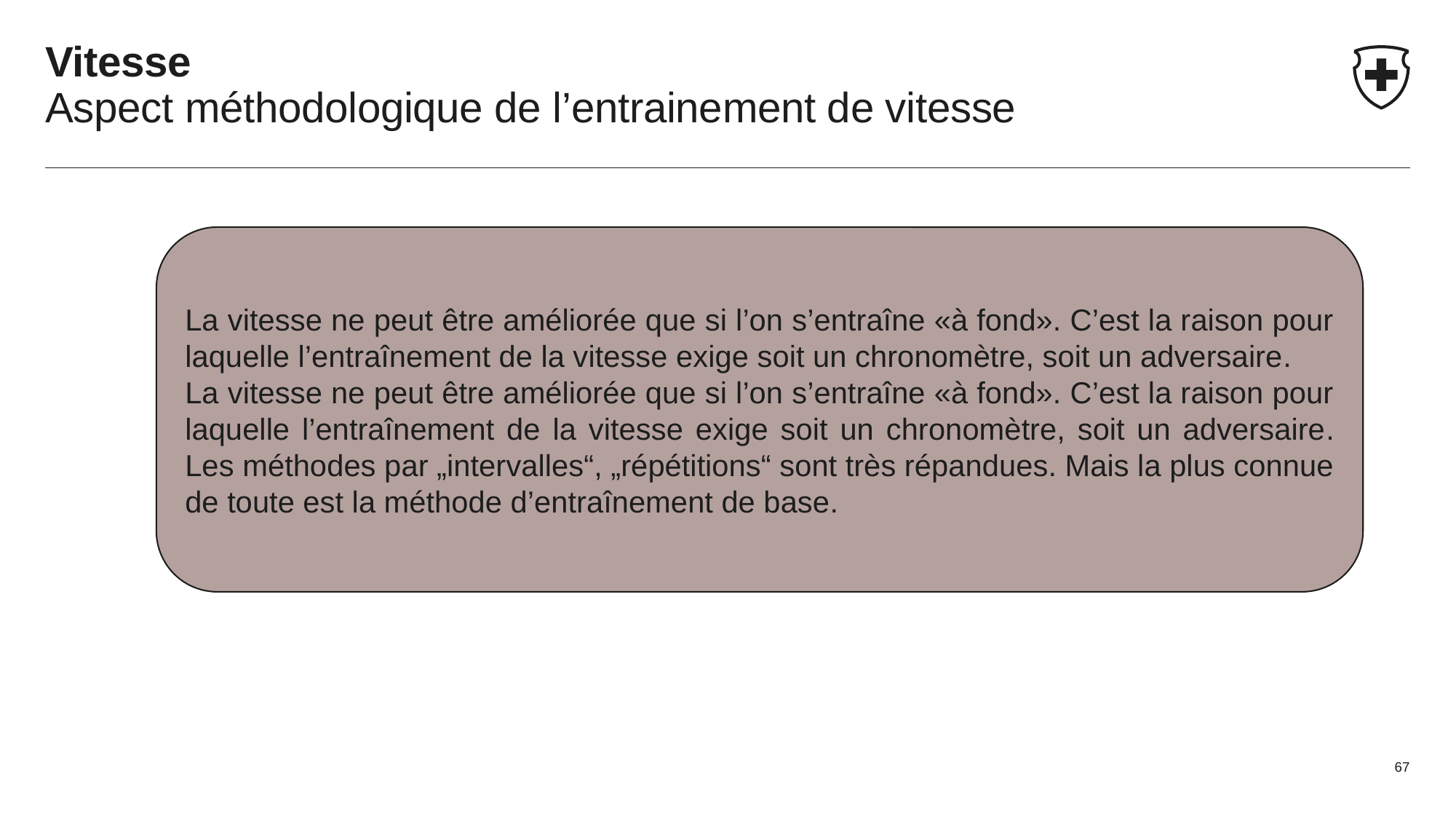

# Vitesse Aspect méthodologique de l’entrainement de vitesse
La vitesse ne peut être améliorée que si l’on s’entraîne «à fond». C’est la raison pour laquelle l’entraînement de la vitesse exige soit un chronomètre, soit un adversaire.
La vitesse ne peut être améliorée que si l’on s’entraîne «à fond». C’est la raison pour laquelle l’entraînement de la vitesse exige soit un chronomètre, soit un adversaire. Les méthodes par „intervalles“, „répétitions“ sont très répandues. Mais la plus connue de toute est la méthode d’entraînement de base.
67